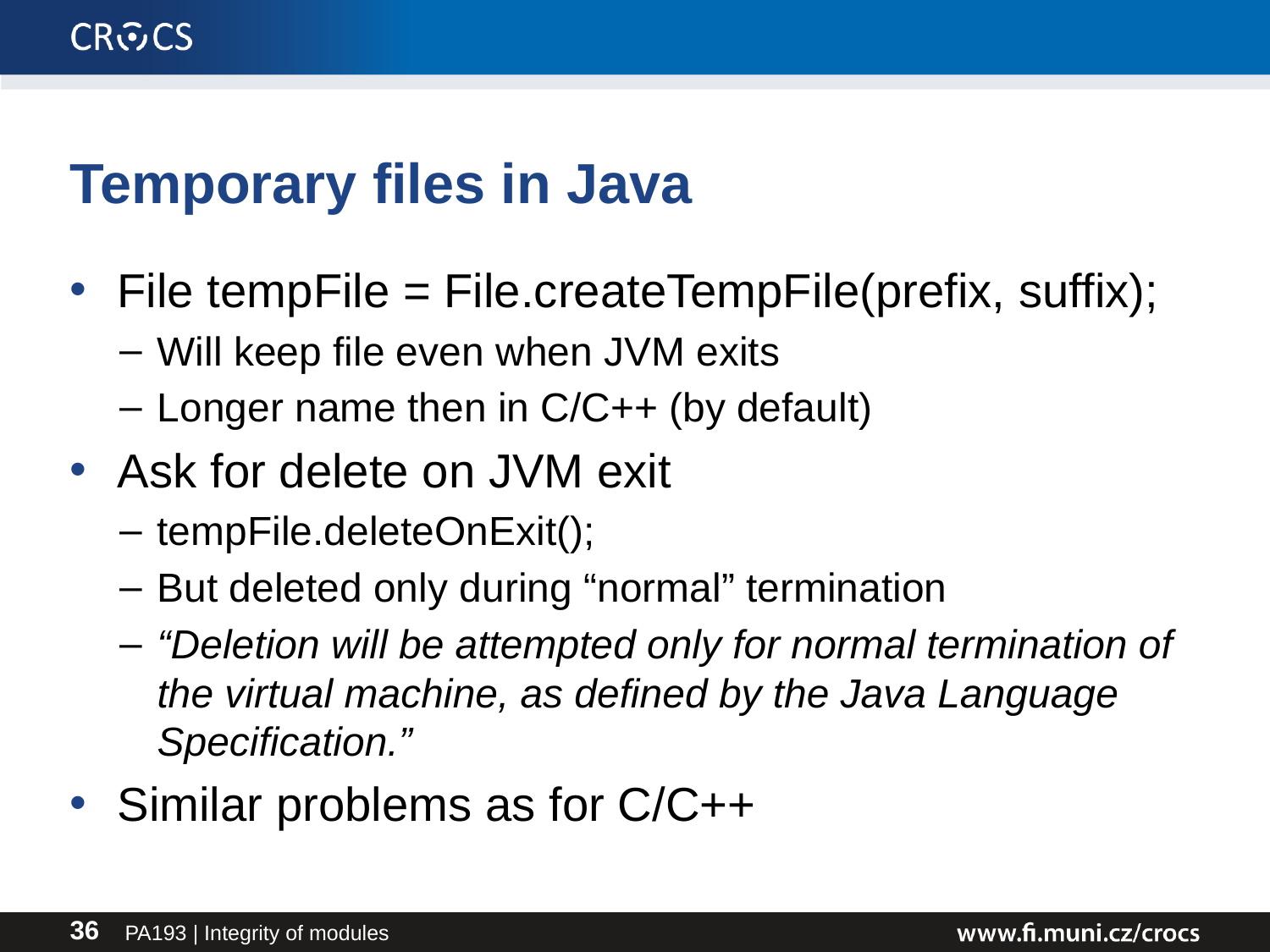

# Temporary files in Java
File tempFile = File.createTempFile(prefix, suffix);
Will keep file even when JVM exits
Longer name then in C/C++ (by default)
Ask for delete on JVM exit
tempFile.deleteOnExit();
But deleted only during “normal” termination
“Deletion will be attempted only for normal termination of the virtual machine, as defined by the Java Language Specification.”
Similar problems as for C/C++
PA193 | Integrity of modules
36